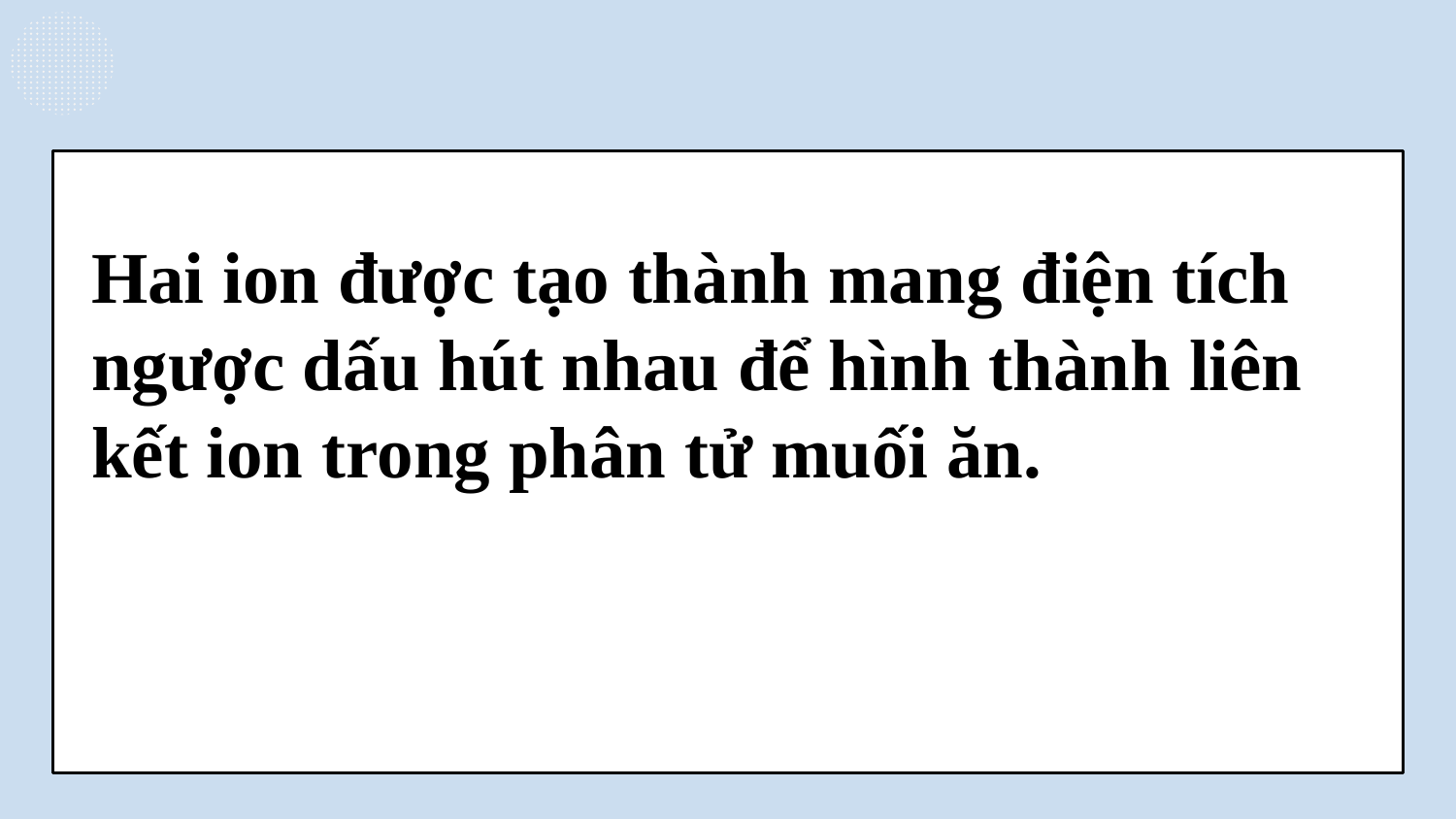

Hai ion được tạo thành mang điện tích ngược dấu hút nhau để hình thành liên kết ion trong phân tử muối ăn.